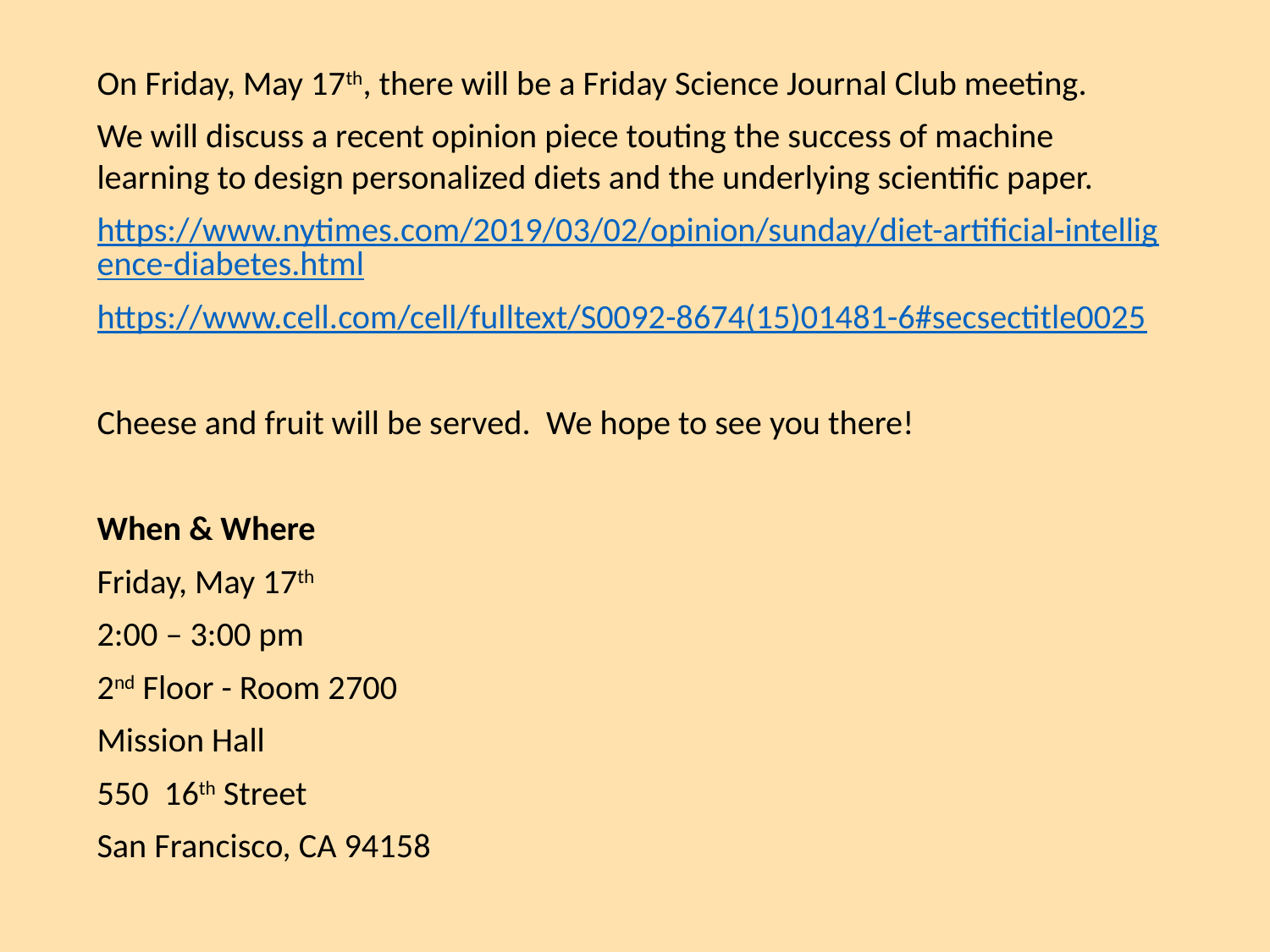

On Friday, May 17th, there will be a Friday Science Journal Club meeting.
We will discuss a recent opinion piece touting the success of machine learning to design personalized diets and the underlying scientific paper.
https://www.nytimes.com/2019/03/02/opinion/sunday/diet-artificial-intelligence-diabetes.html
https://www.cell.com/cell/fulltext/S0092-8674(15)01481-6#secsectitle0025

Cheese and fruit will be served.  We hope to see you there!

When & Where
Friday, May 17th
2:00 – 3:00 pm
2nd Floor - Room 2700
Mission Hall
550  16th Street
San Francisco, CA 94158